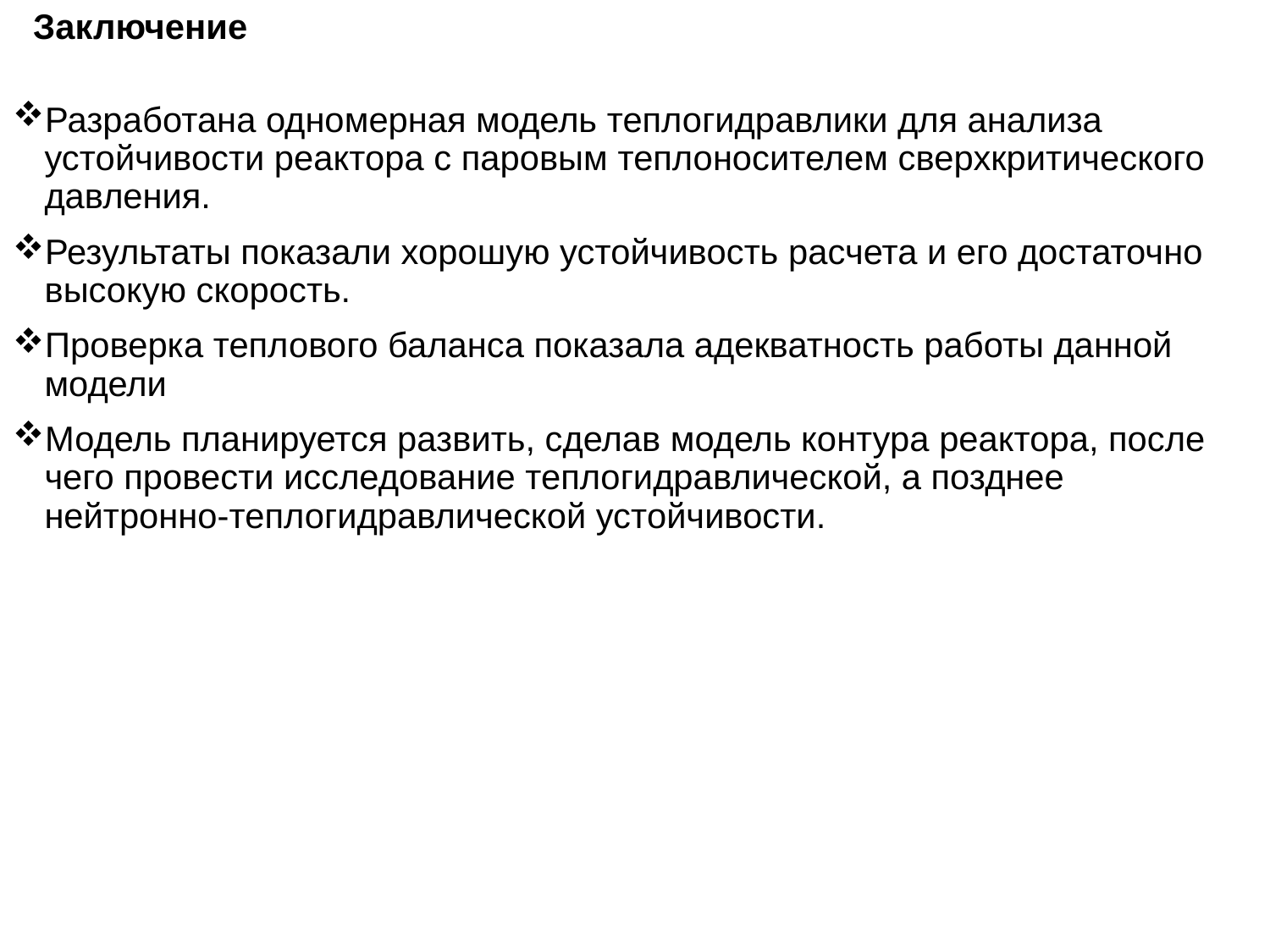

# Заключение
Разработана одномерная модель теплогидравлики для анализа устойчивости реактора с паровым теплоносителем сверхкритического давления.
Результаты показали хорошую устойчивость расчета и его достаточно высокую скорость.
Проверка теплового баланса показала адекватность работы данной модели
Модель планируется развить, сделав модель контура реактора, после чего провести исследование теплогидравлической, а позднее нейтронно-теплогидравлической устойчивости.